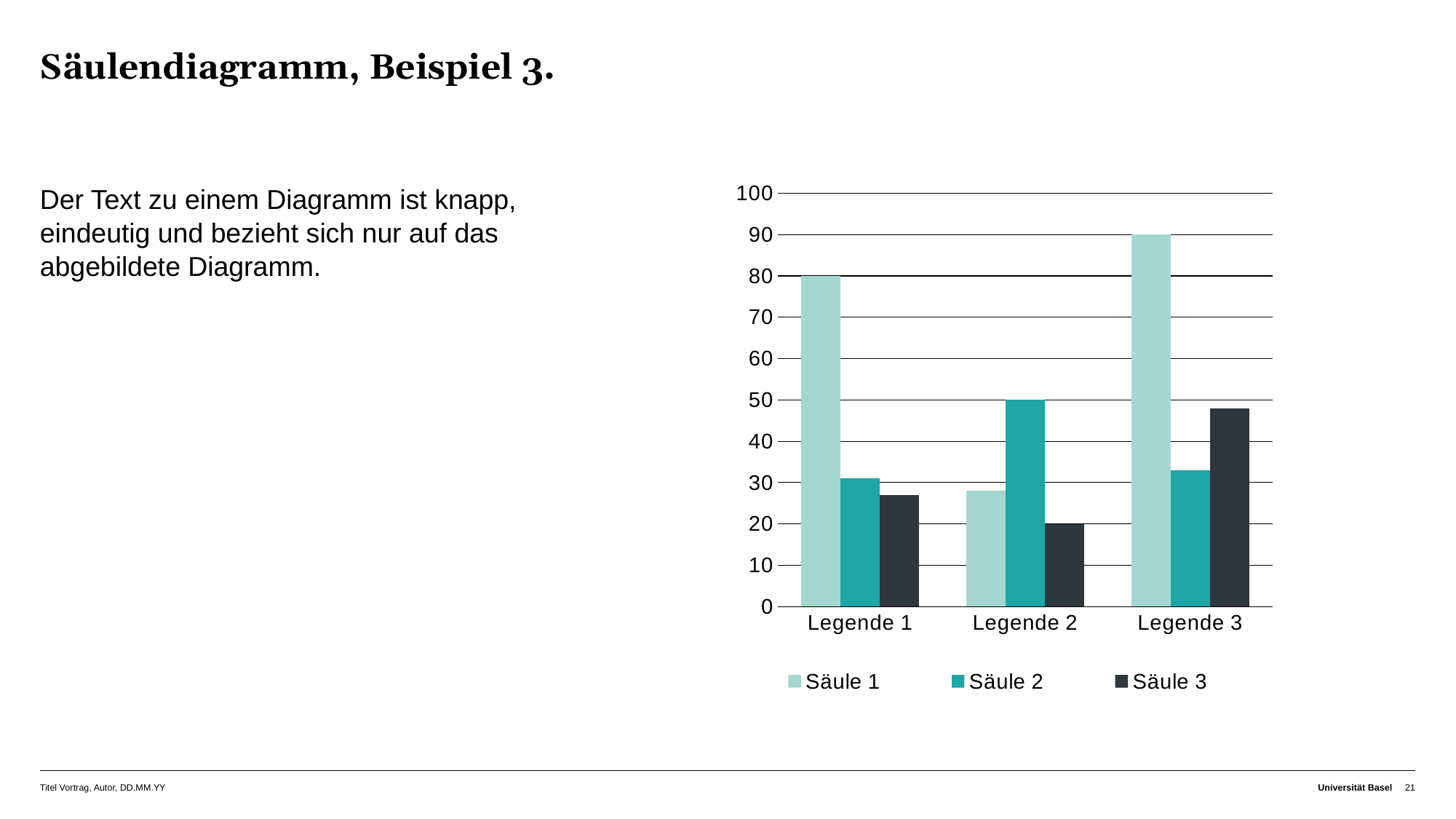

# Säulendiagramm, Beispiel 3.

### Chart

| Category | Säule 1 | Säule 2 | Säule 3 |
|---|---|---|---|
| Legende 1 | 80.0 | 31.0 | 27.0 |
| Legende 2 | 28.0 | 50.0 | 20.0 |
| Legende 3 | 90.0 | 33.0 | 48.0 |
Der Text zu einem Diagramm ist knapp, eindeutig und bezieht sich nur auf das abgebildete Diagramm.
Titel Vortrag, Autor, DD.MM.YY
Universität Basel
21